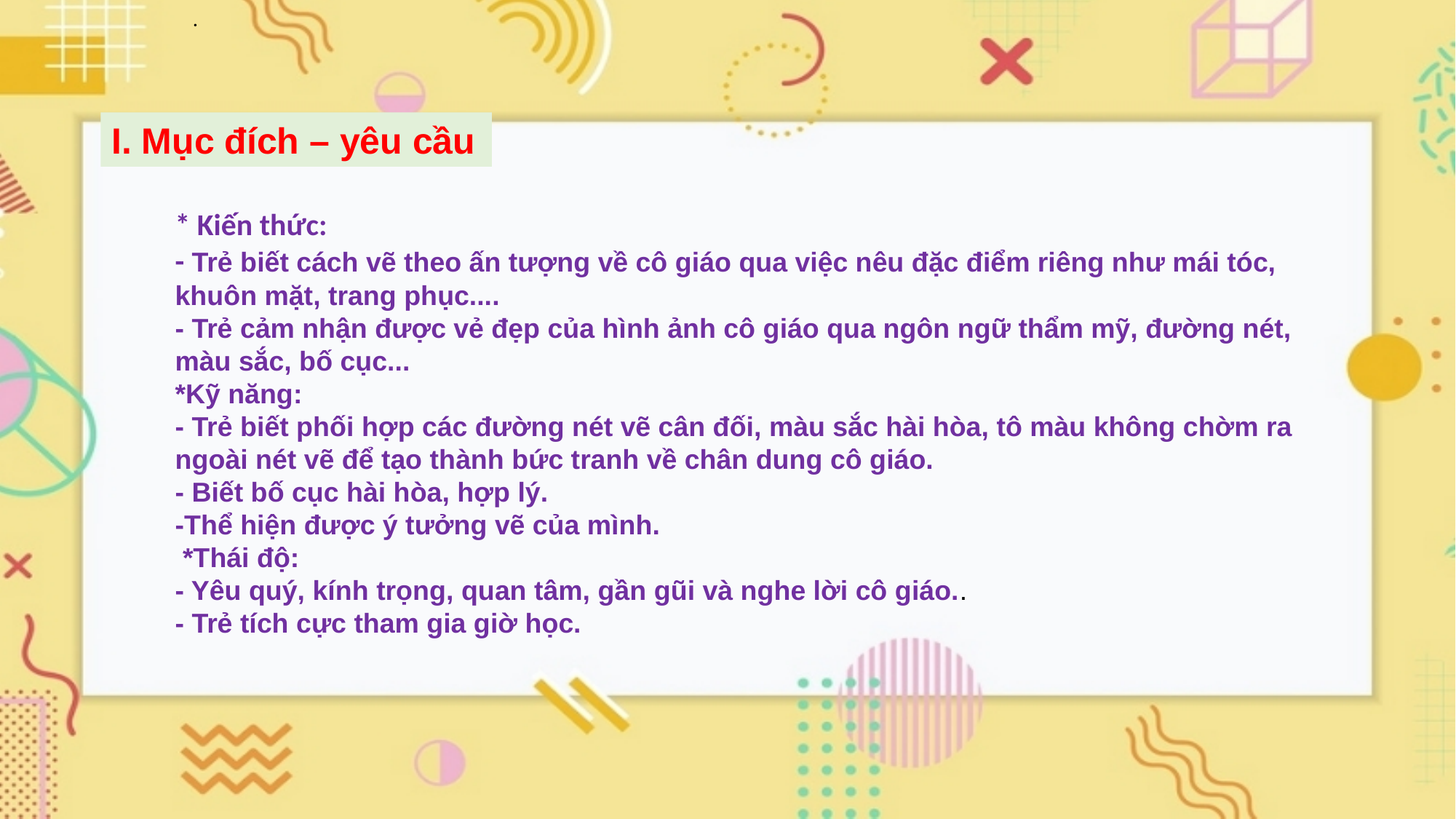

.
I. Mục đích – yêu cầu
* Kiến thức:
- Trẻ biết cách vẽ theo ấn tượng về cô giáo qua việc nêu đặc điểm riêng như mái tóc, khuôn mặt, trang phục....
- Trẻ cảm nhận được vẻ đẹp của hình ảnh cô giáo qua ngôn ngữ thẩm mỹ, đường nét, màu sắc, bố cục...
*Kỹ năng:
- Trẻ biết phối hợp các đường nét vẽ cân đối, màu sắc hài hòa, tô màu không chờm ra ngoài nét vẽ để tạo thành bức tranh về chân dung cô giáo.
- Biết bố cục hài hòa, hợp lý.
-Thể hiện được ý tưởng vẽ của mình.
 *Thái độ:
- Yêu quý, kính trọng, quan tâm, gần gũi và nghe lời cô giáo..
- Trẻ tích cực tham gia giờ học.